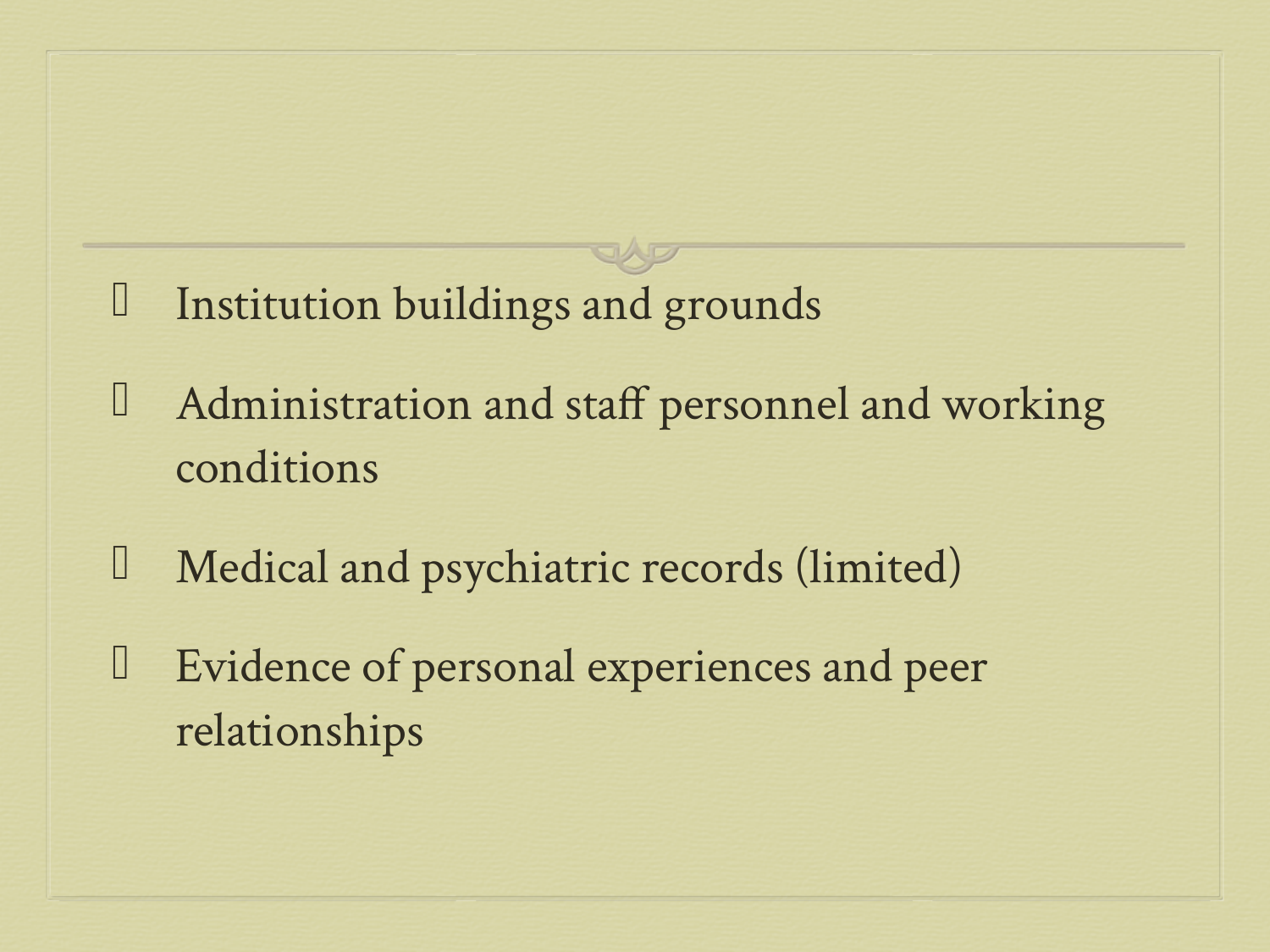

Institution buildings and grounds
Administration and staff personnel and working conditions
Medical and psychiatric records (limited)
Evidence of personal experiences and peer relationships